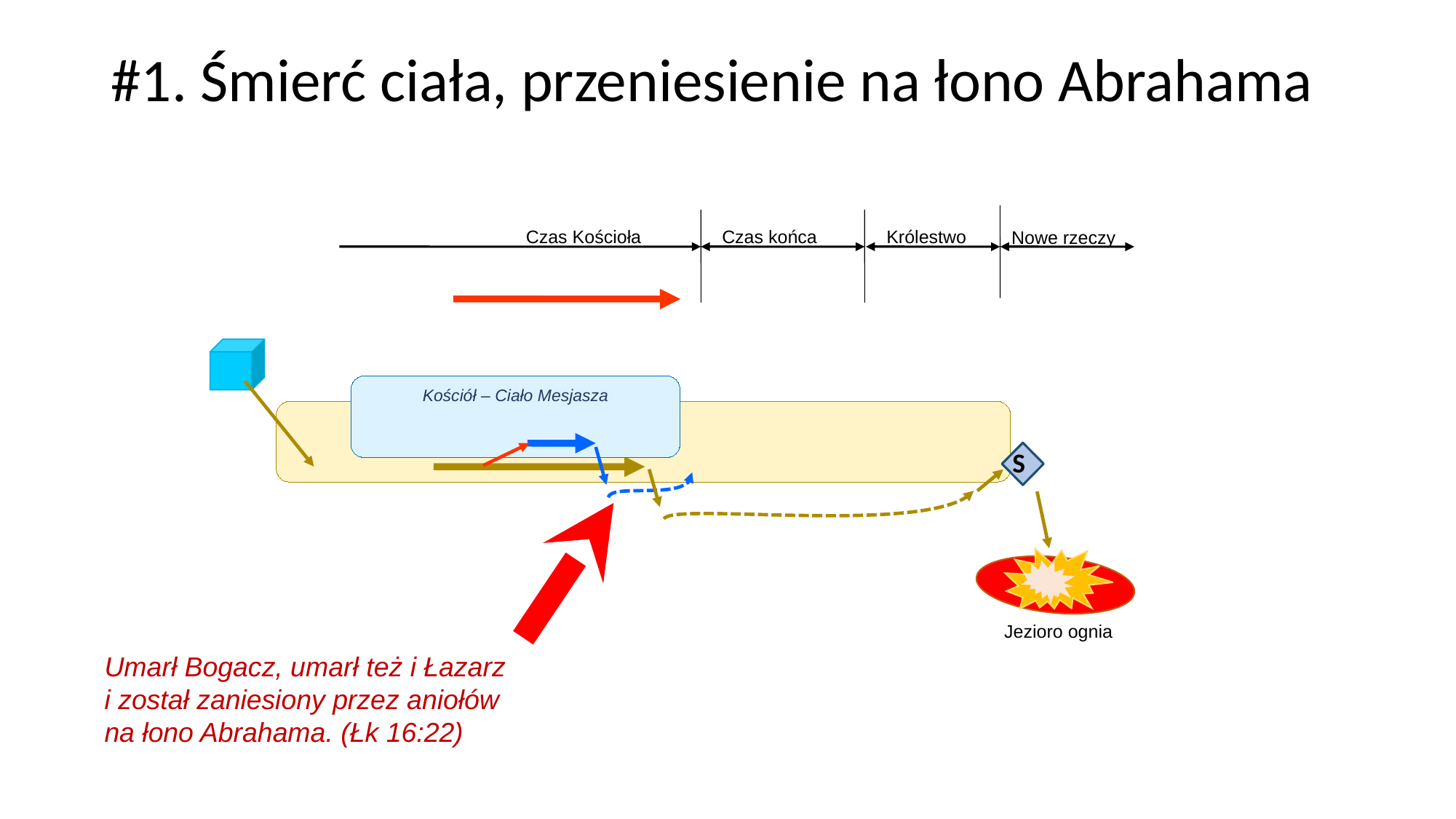

# #1. Śmierć ciała, przeniesienie na łono Abrahama

Czas Kościoła
Czas końca
Królestwo
Nowe rzeczy

Kościół – Ciało Mesjasza

S

Jezioro ognia
Umarł Bogacz, umarł też i Łazarz i został zaniesiony przez aniołów na łono Abrahama. (Łk 16:22)